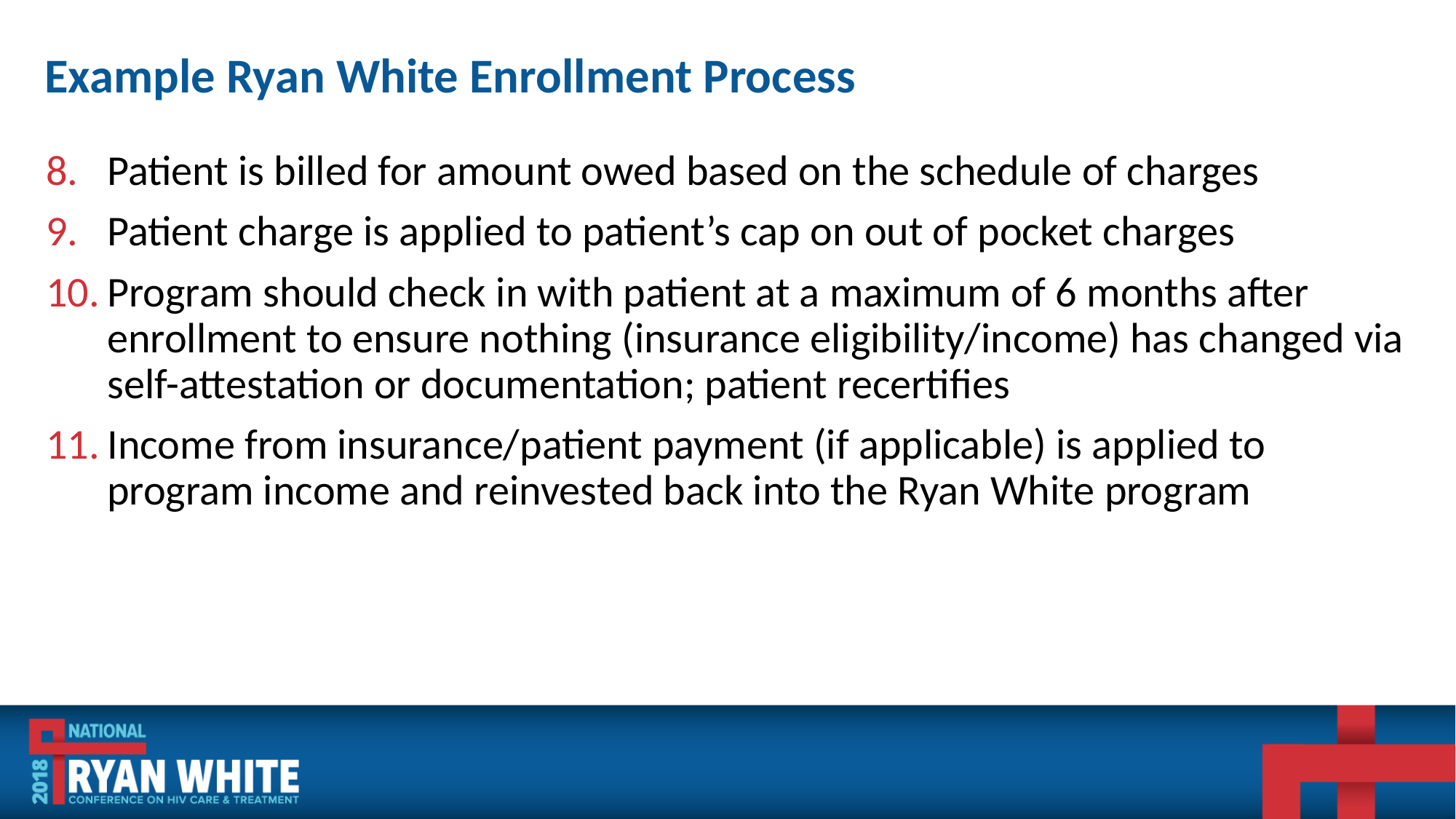

# Example Ryan White Enrollment Process
Patient is billed for amount owed based on the schedule of charges
Patient charge is applied to patient’s cap on out of pocket charges
Program should check in with patient at a maximum of 6 months after enrollment to ensure nothing (insurance eligibility/income) has changed via self-attestation or documentation; patient recertifies
Income from insurance/patient payment (if applicable) is applied to program income and reinvested back into the Ryan White program